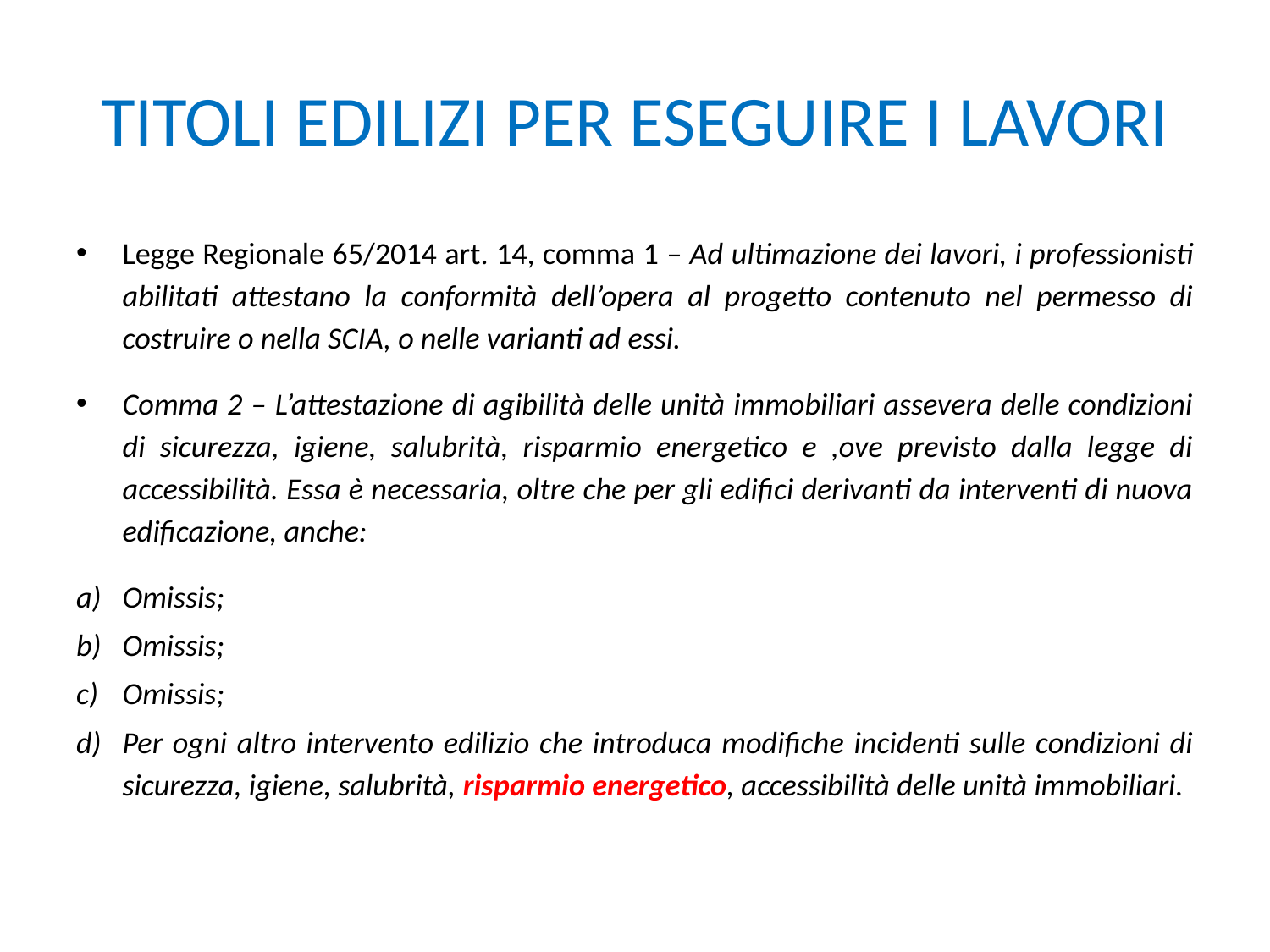

# TITOLI EDILIZI PER ESEGUIRE I LAVORI
Legge Regionale 65/2014 art. 14, comma 1 – Ad ultimazione dei lavori, i professionisti abilitati attestano la conformità dell’opera al progetto contenuto nel permesso di costruire o nella SCIA, o nelle varianti ad essi.
Comma 2 – L’attestazione di agibilità delle unità immobiliari assevera delle condizioni di sicurezza, igiene, salubrità, risparmio energetico e ,ove previsto dalla legge di accessibilità. Essa è necessaria, oltre che per gli edifici derivanti da interventi di nuova edificazione, anche:
Omissis;
Omissis;
Omissis;
Per ogni altro intervento edilizio che introduca modifiche incidenti sulle condizioni di sicurezza, igiene, salubrità, risparmio energetico, accessibilità delle unità immobiliari.